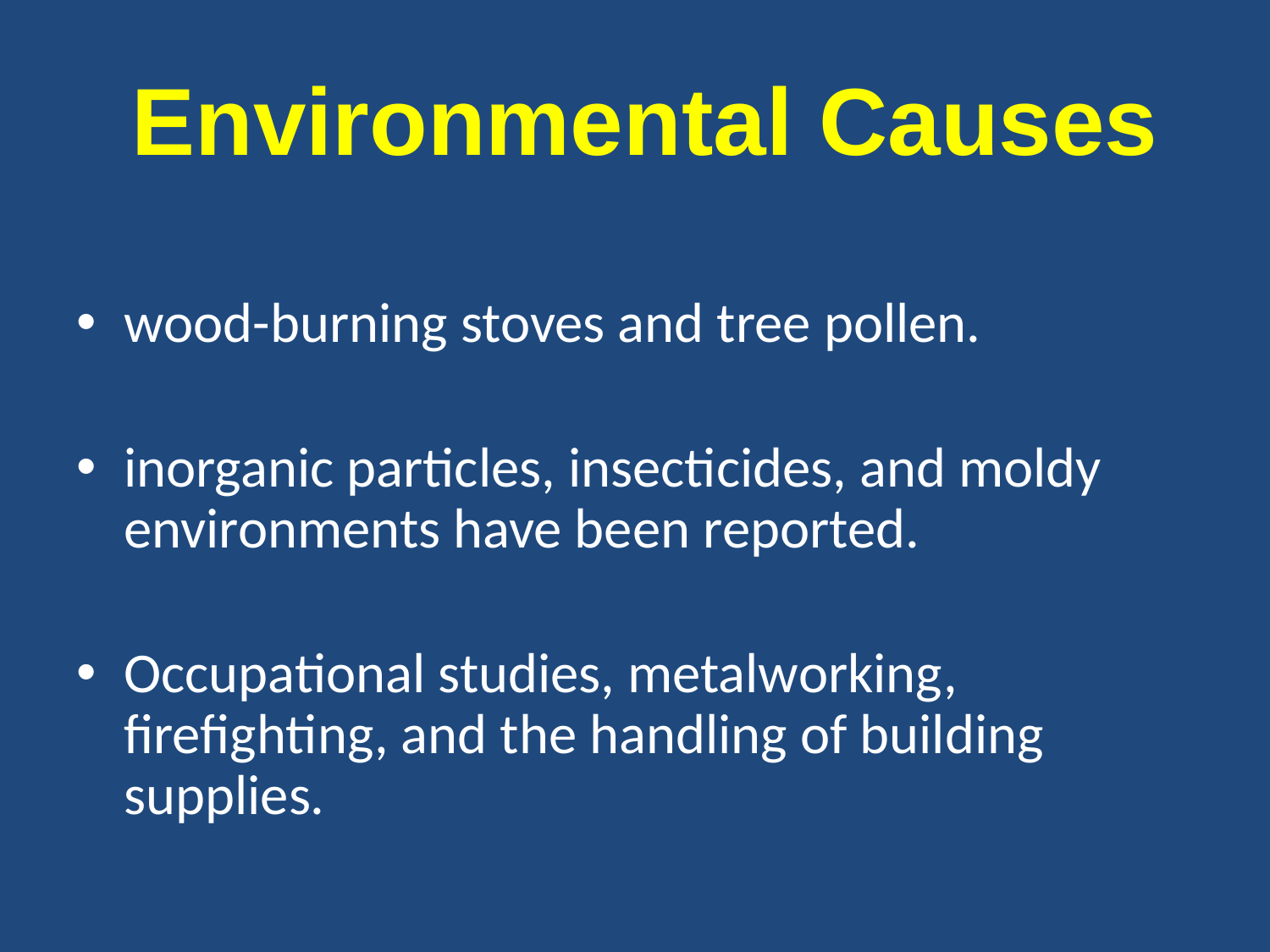

# Environmental Causes
wood-burning stoves and tree pollen.

inorganic particles, insecticides, and moldy environments have been reported.

Occupational studies, metalworking, firefighting, and the handling of building supplies.